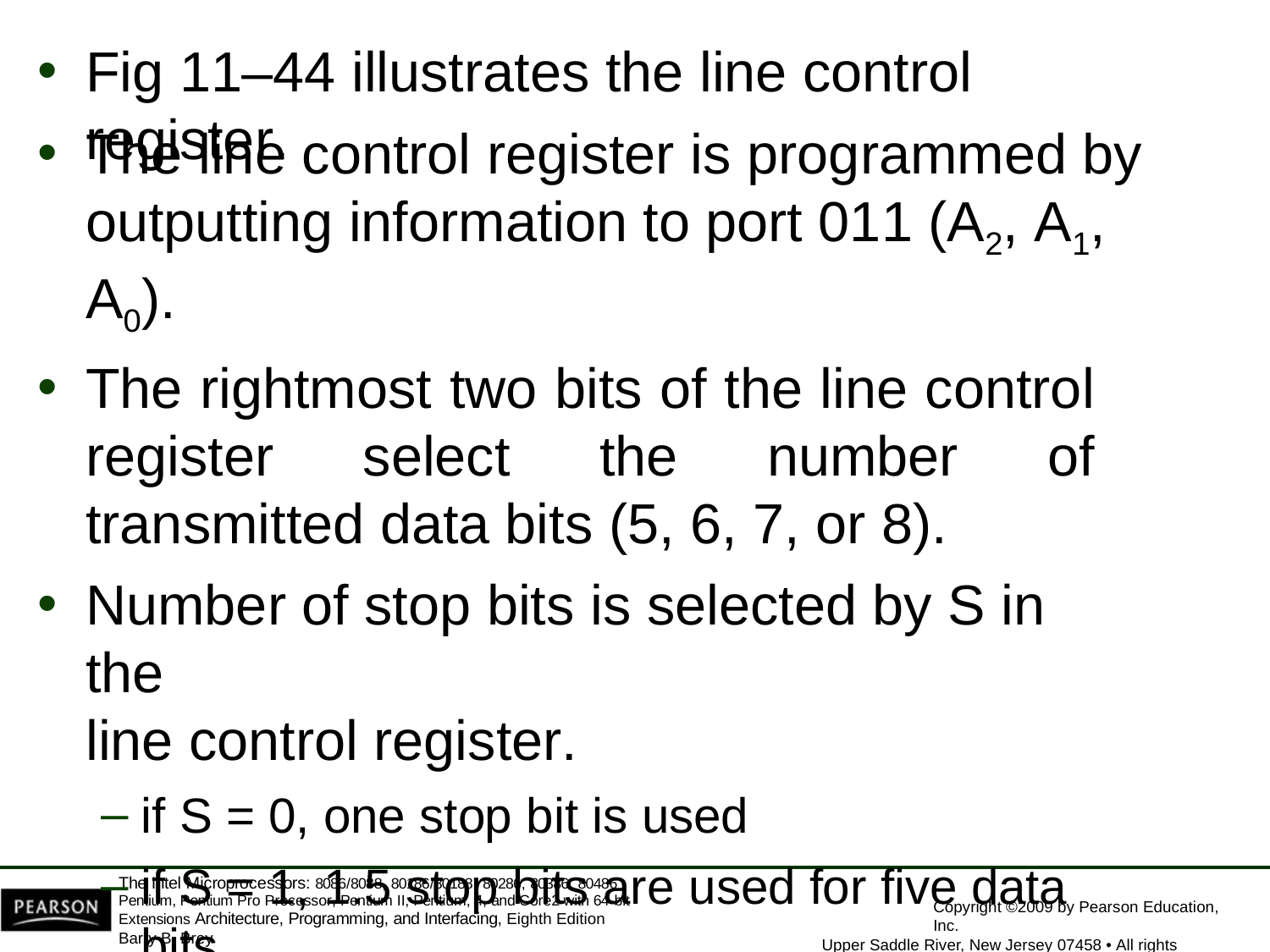

Fig 11–44 illustrates the line control register.
The line control register is programmed by
outputting information to port 011 (A2, A1, A0).

The rightmost two bits of the line control register select the number of transmitted data bits (5, 6, 7, or 8).

Number of stop bits is selected by S in the
line control register.

if S = 0, one stop bit is used

if S = 1, 1.5 stop bits are used for five data bits,
& two stop bits with six, seven, or eight data bits
The Intel Microprocessors: 8086/8088, 80186/80188, 80286, 80386, 80486 Pentium, Pentium Pro Processor, Pentium II, Pentium, 4, and Core2 with 64-bit Extensions Architecture, Programming, and Interfacing, Eighth Edition
Barry B. Brey

Copyright ©2009 by Pearson Education, Inc.
Upper Saddle River, New Jersey 07458 • All rights reserved.